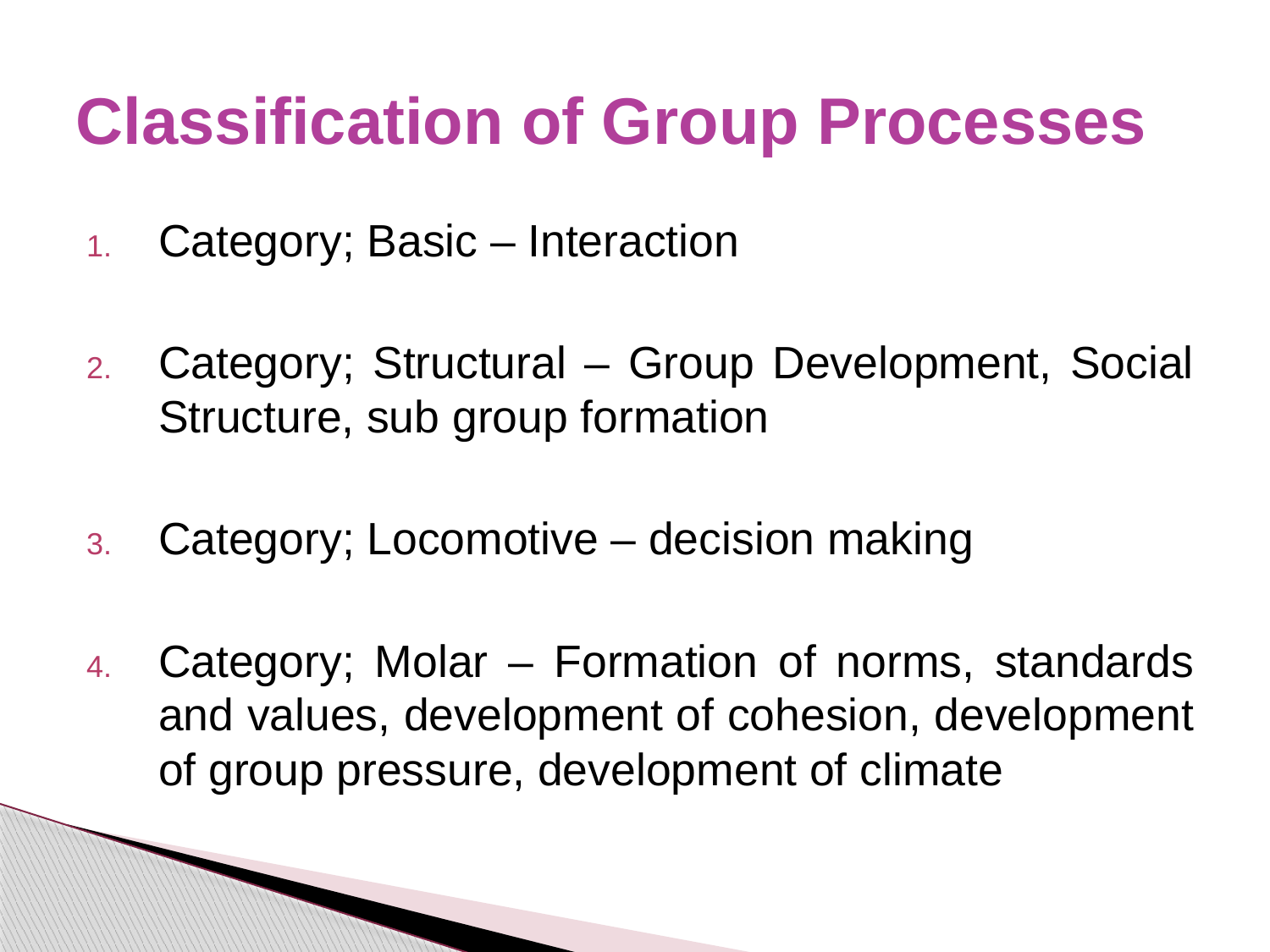

# Classification of Group Processes
Category; Basic – Interaction

Category; Structural – Group Development, Social Structure, sub group formation

Category; Locomotive – decision making

Category; Molar – Formation of norms, standards and values, development of cohesion, development of group pressure, development of climate